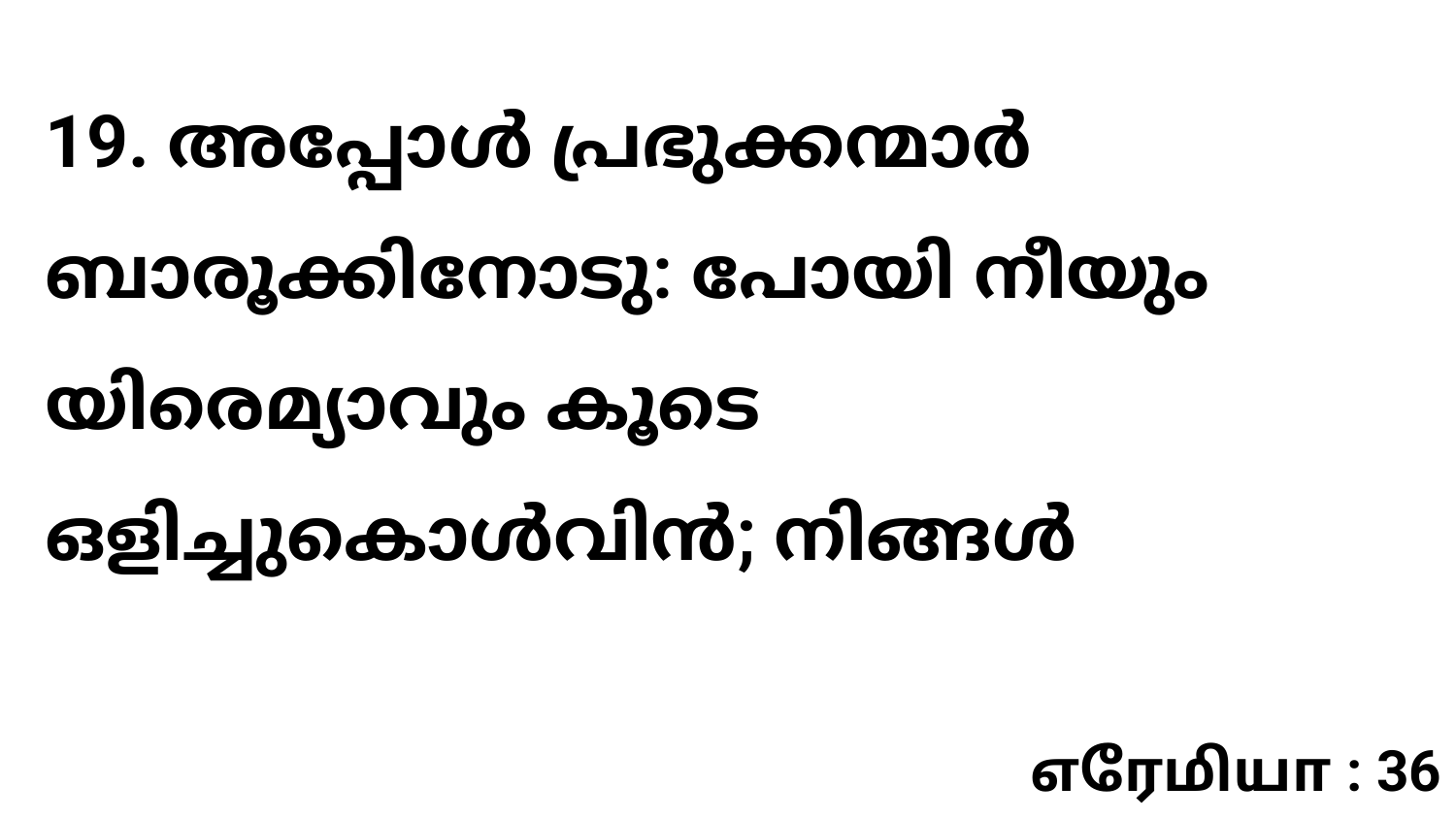

19. അപ്പോൾ പ്രഭുക്കന്മാർ ബാരൂക്കിനോടു: പോയി നീയും യിരെമ്യാവും കൂടെ ഒളിച്ചുകൊൾവിൻ; നിങ്ങൾ
எரேமியா : 36